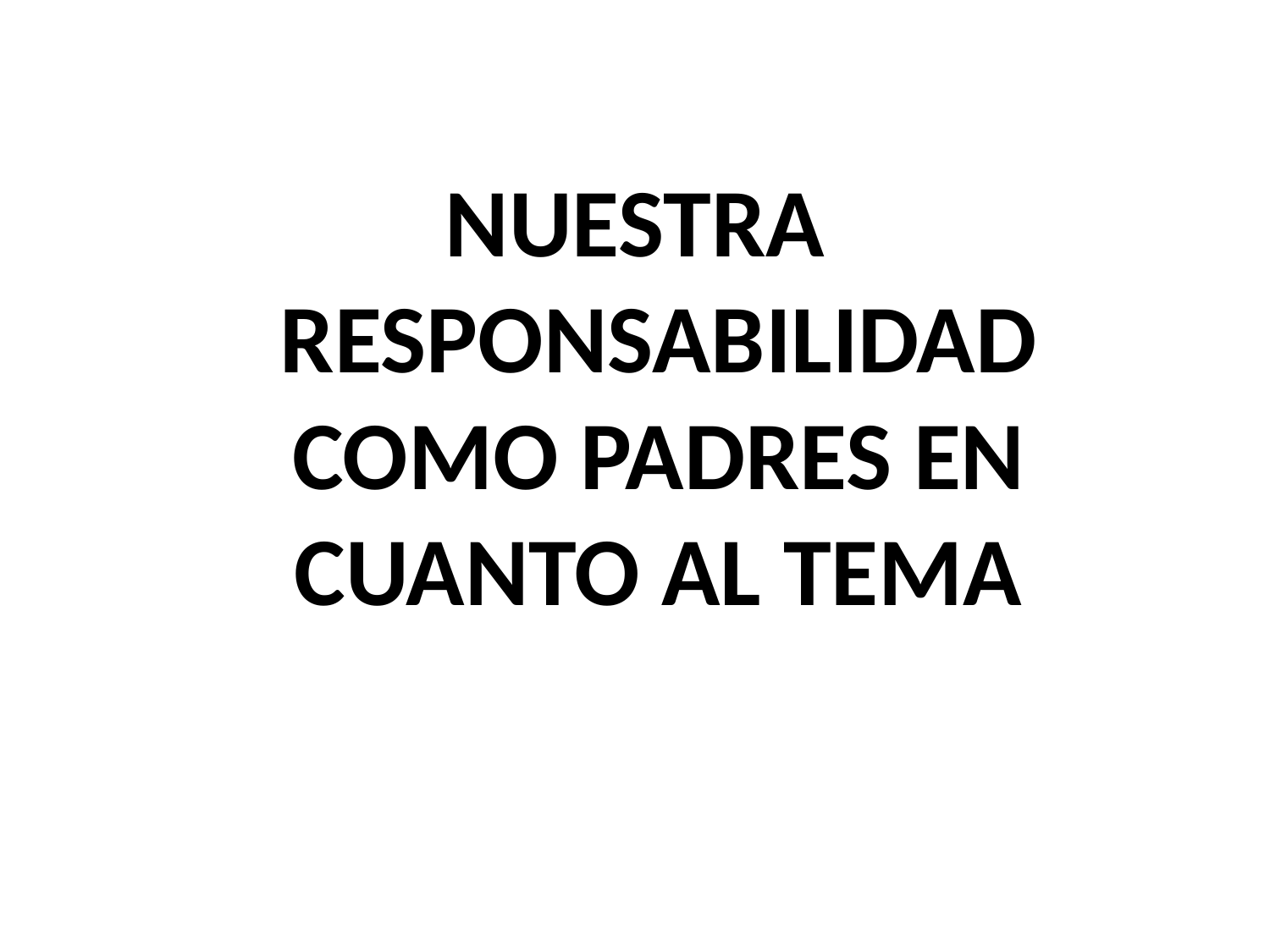

NUESTRA RESPONSABILIDAD COMO PADRES EN CUANTO AL TEMA